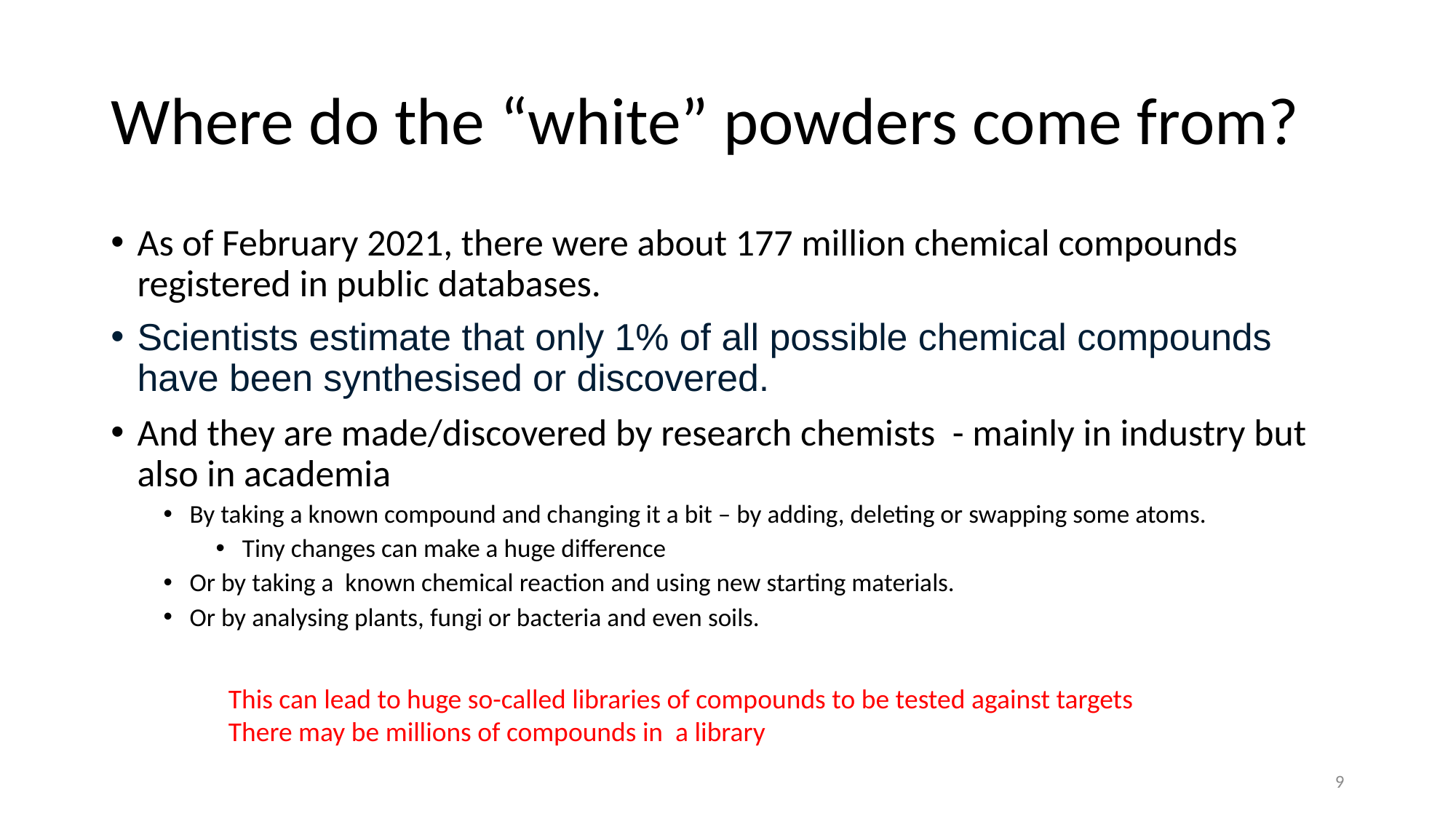

# Where do the “white” powders come from?
As of February 2021, there were about 177 million chemical compounds registered in public databases.
Scientists estimate that only 1% of all possible chemical compounds have been synthesised or discovered.
And they are made/discovered by research chemists  - mainly in industry but also in academia
By taking a known compound and changing it a bit – by adding, deleting or swapping some atoms.
Tiny changes can make a huge difference
Or by taking a  known chemical reaction and using new starting materials.
Or by analysing plants, fungi or bacteria and even soils.
This can lead to huge so-called libraries of compounds to be tested against targets
There may be millions of compounds in  a library
9